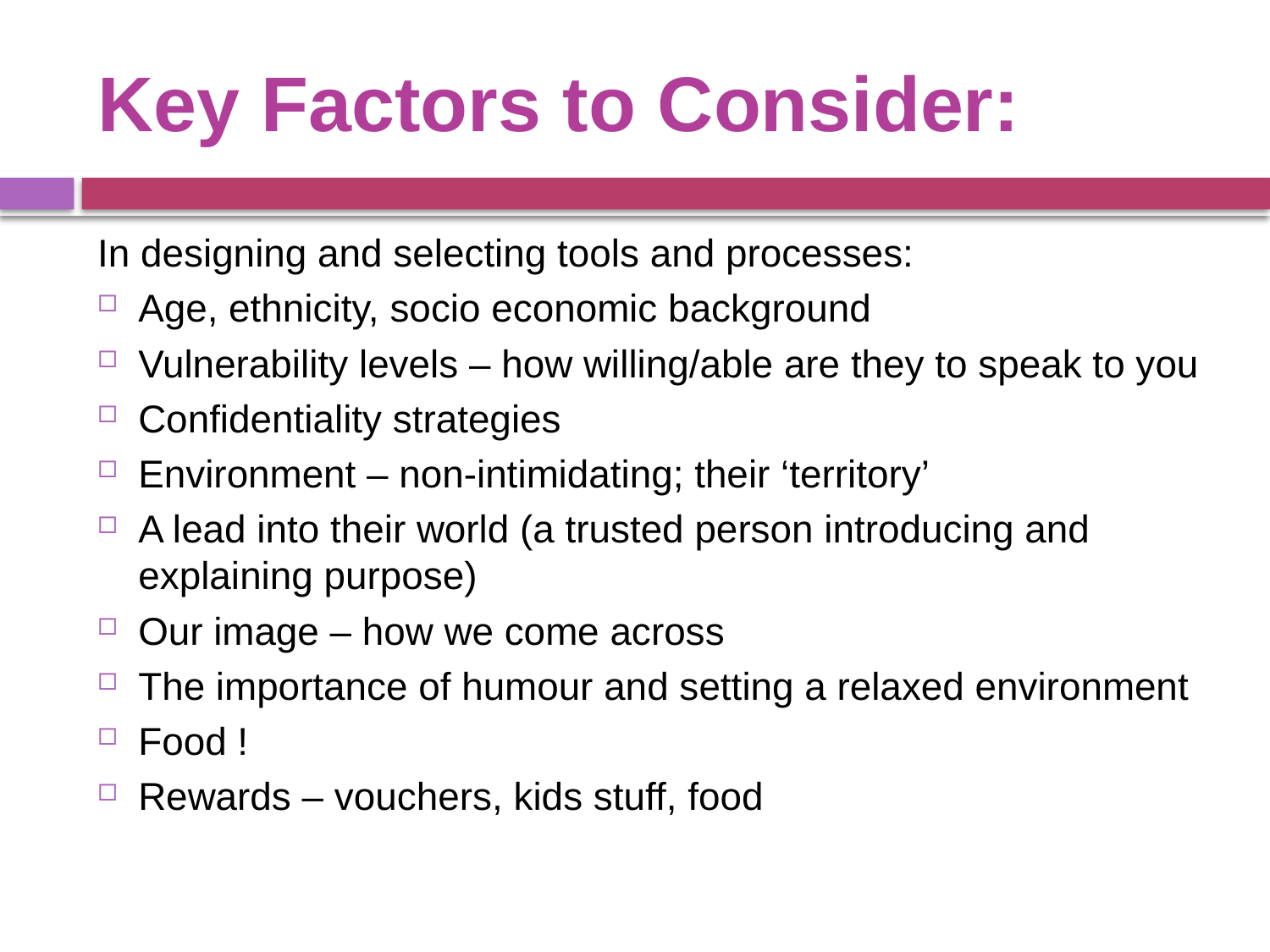

# Key Factors to Consider:
In designing and selecting tools and processes:
Age, ethnicity, socio economic background
Vulnerability levels – how willing/able are they to speak to you
Confidentiality strategies
Environment – non-intimidating; their ‘territory’
A lead into their world (a trusted person introducing and explaining purpose)
Our image – how we come across
The importance of humour and setting a relaxed environment
Food !
Rewards – vouchers, kids stuff, food